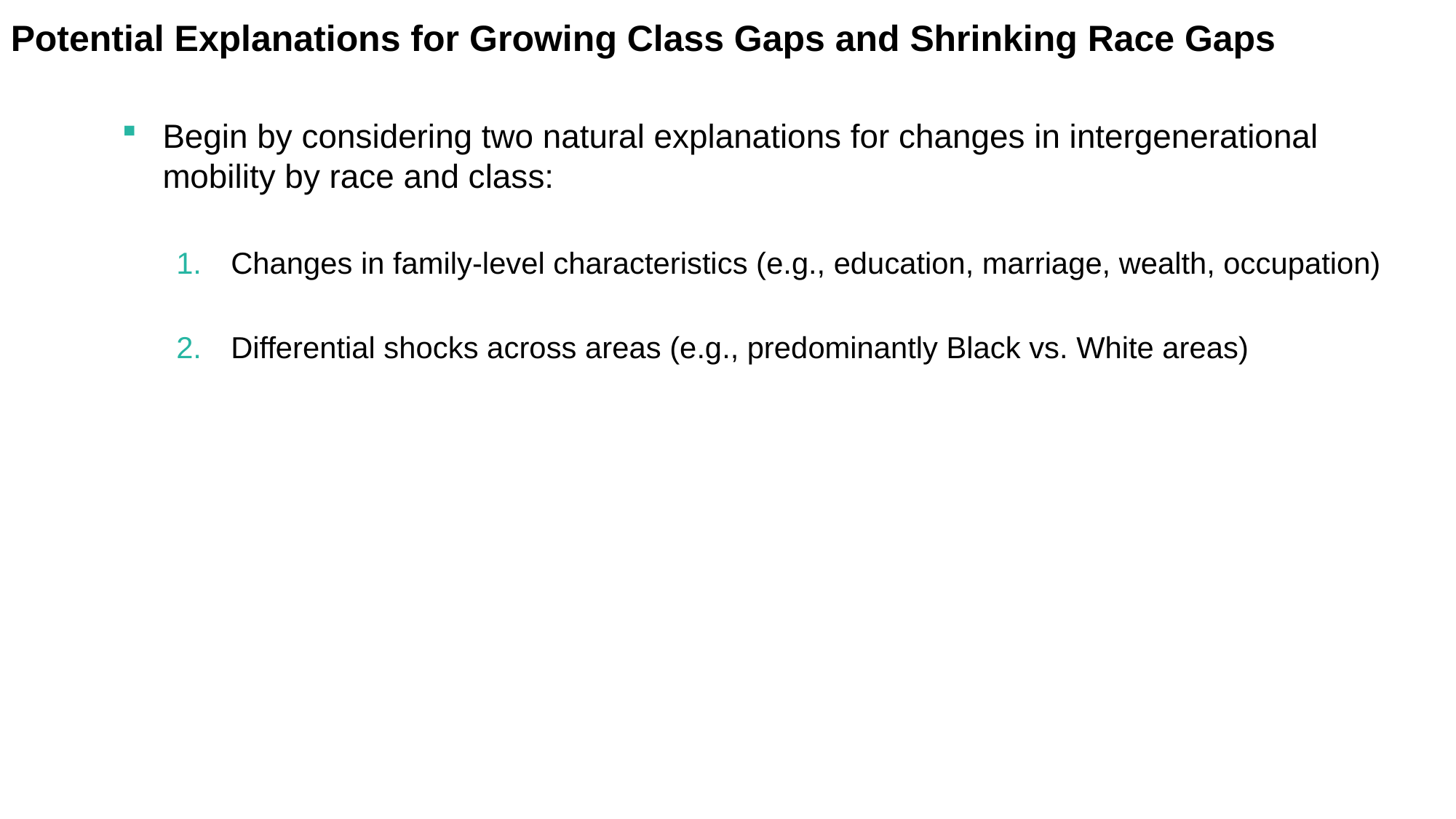

Potential Explanations for Growing Class Gaps and Shrinking Race Gaps
Begin by considering two natural explanations for changes in intergenerational mobility by race and class:

Changes in family-level characteristics (e.g., education, marriage, wealth, occupation)

Differential shocks across areas (e.g., predominantly Black vs. White areas)